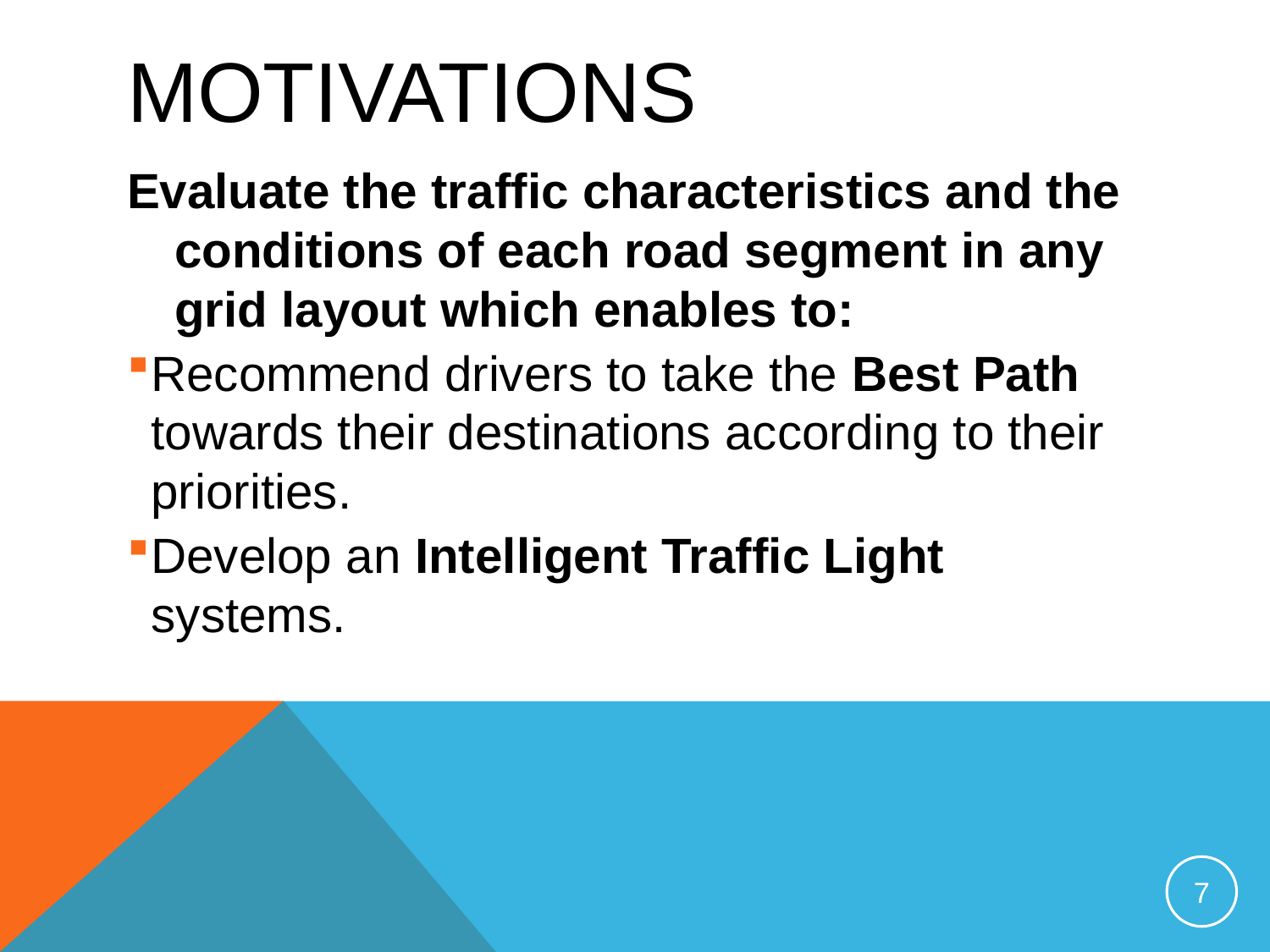

# Motivations
Evaluate the traffic characteristics and the conditions of each road segment in any grid layout which enables to:
Recommend drivers to take the Best Path towards their destinations according to their priorities.
Develop an Intelligent Traffic Light systems.
7